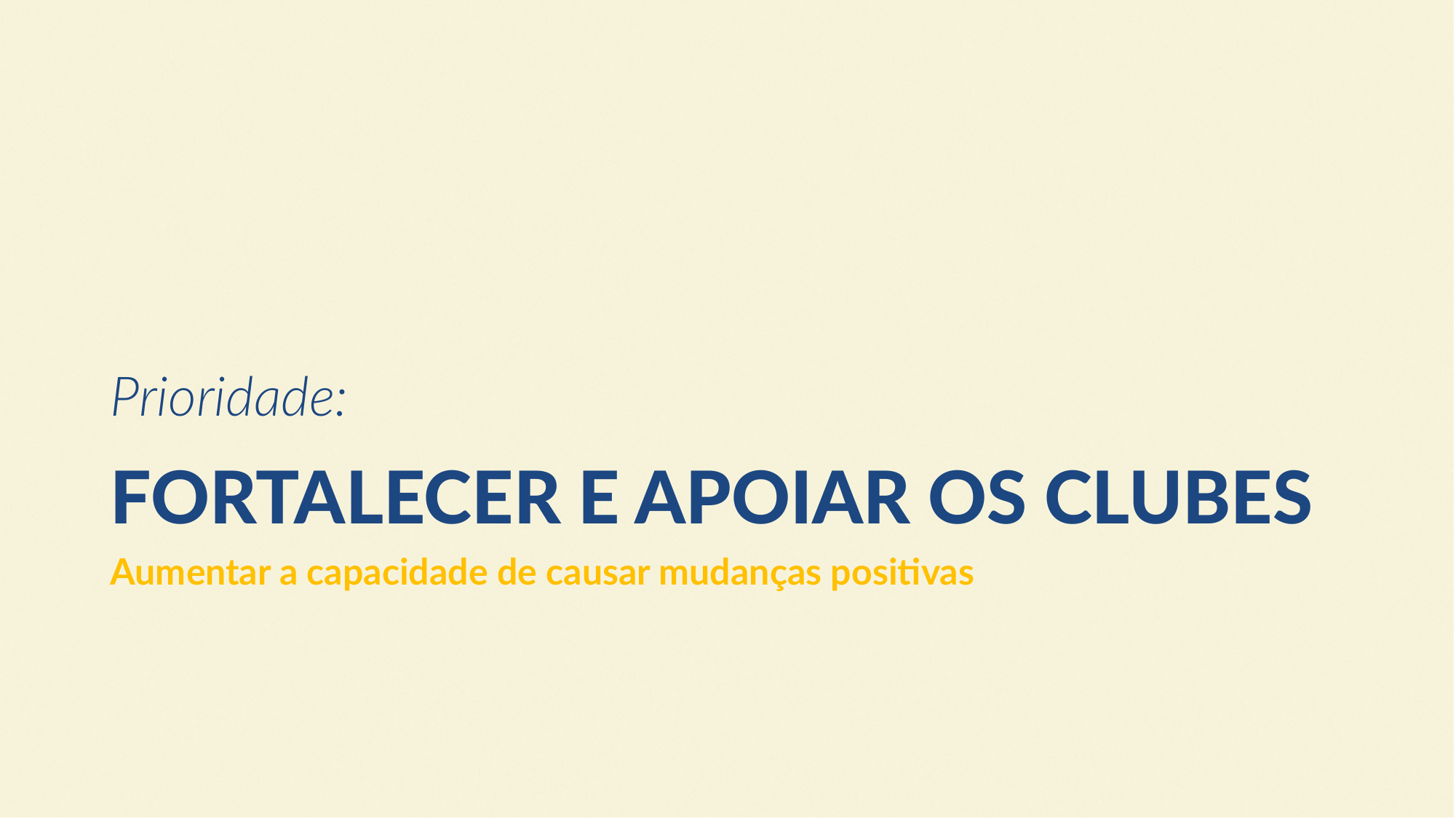

# Prioridade: FORTALECER E APOIAR OS CLUBES
Aumentar a capacidade de causar mudanças positivas